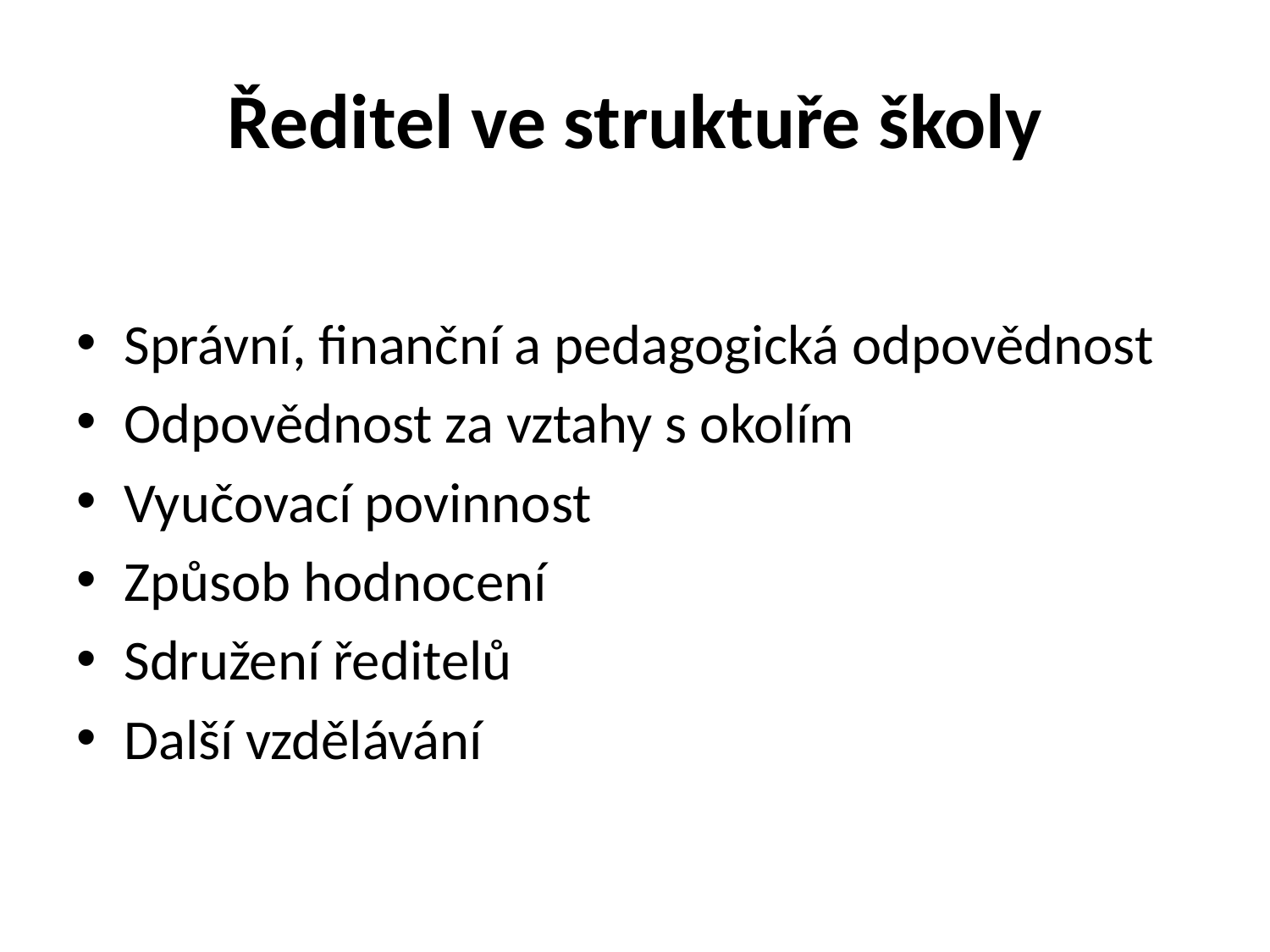

# Ředitel ve struktuře školy

Správní, finanční a pedagogická odpovědnost
Odpovědnost za vztahy s okolím
Vyučovací povinnost
Způsob hodnocení
Sdružení ředitelů
Další vzdělávání